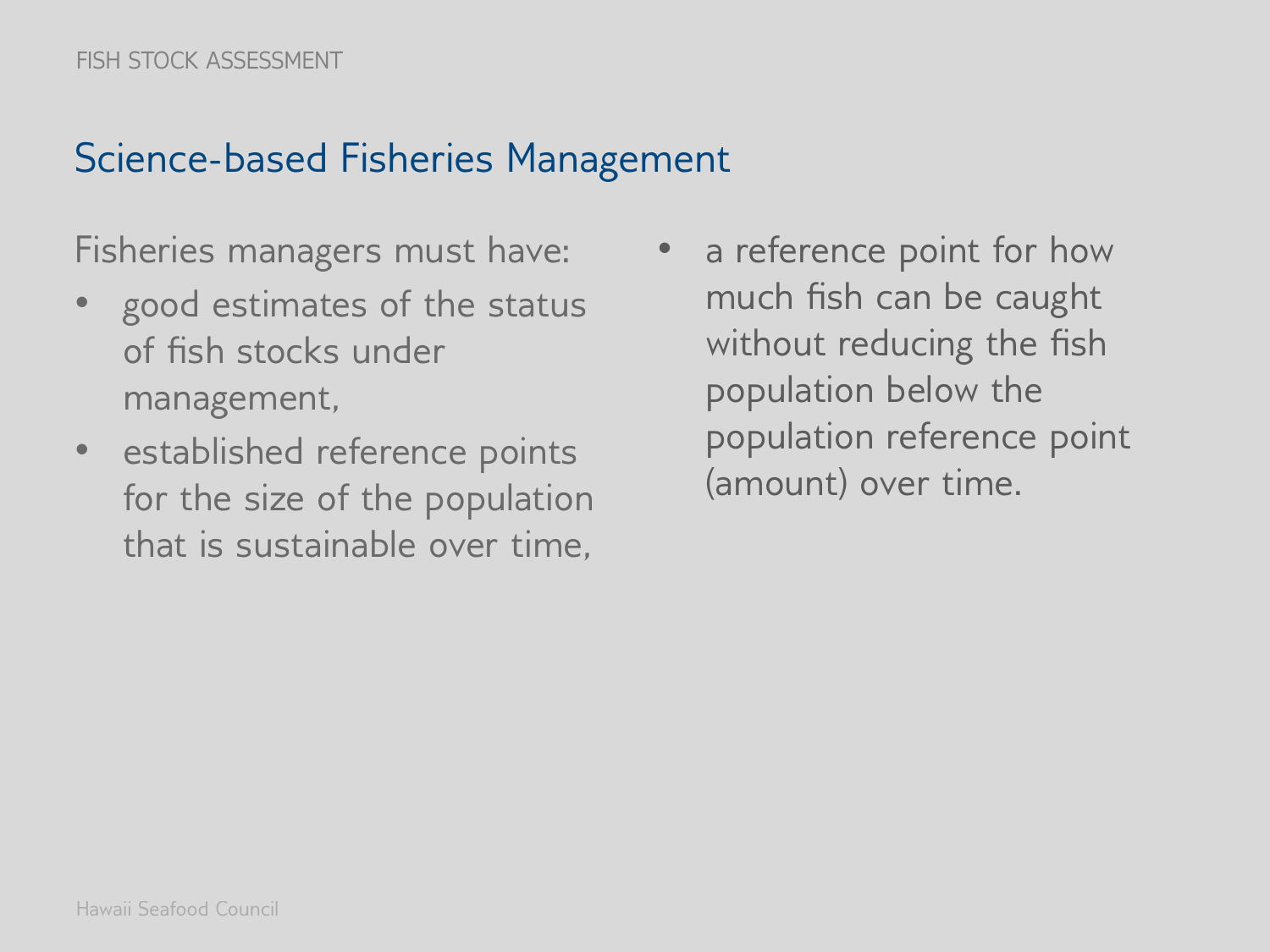

# Fish stock assessment
Science-based Fisheries Management
Fisheries managers must have:
good estimates of the status of fish stocks under management,
established reference points for the size of the population that is sustainable over time,
a reference point for how much fish can be caught without reducing the fish population below the population reference point (amount) over time.

Hawaii Seafood Council